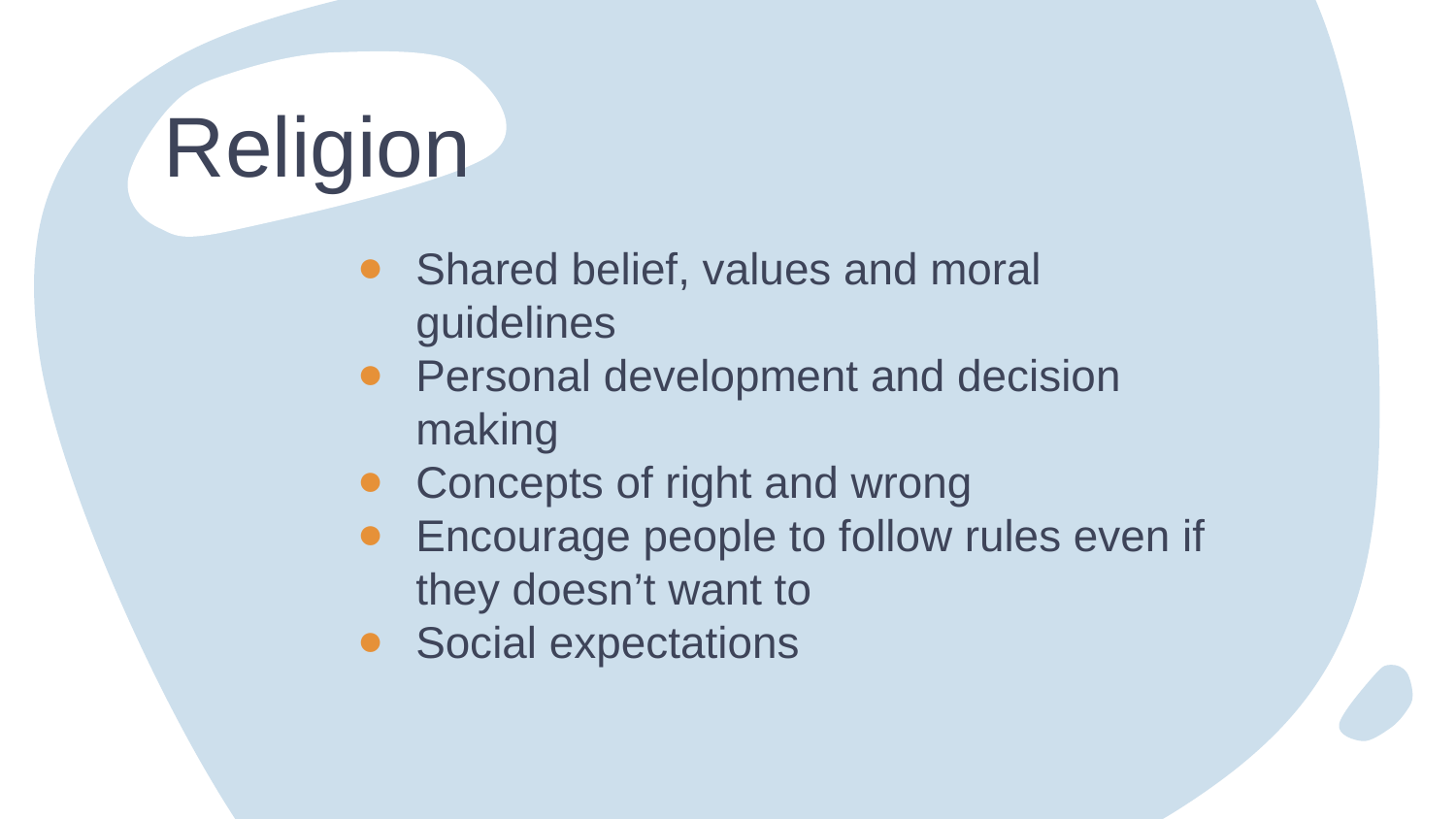

Religion
Shared belief, values and moral guidelines
Personal development and decision making
Concepts of right and wrong
Encourage people to follow rules even if they doesn’t want to
Social expectations